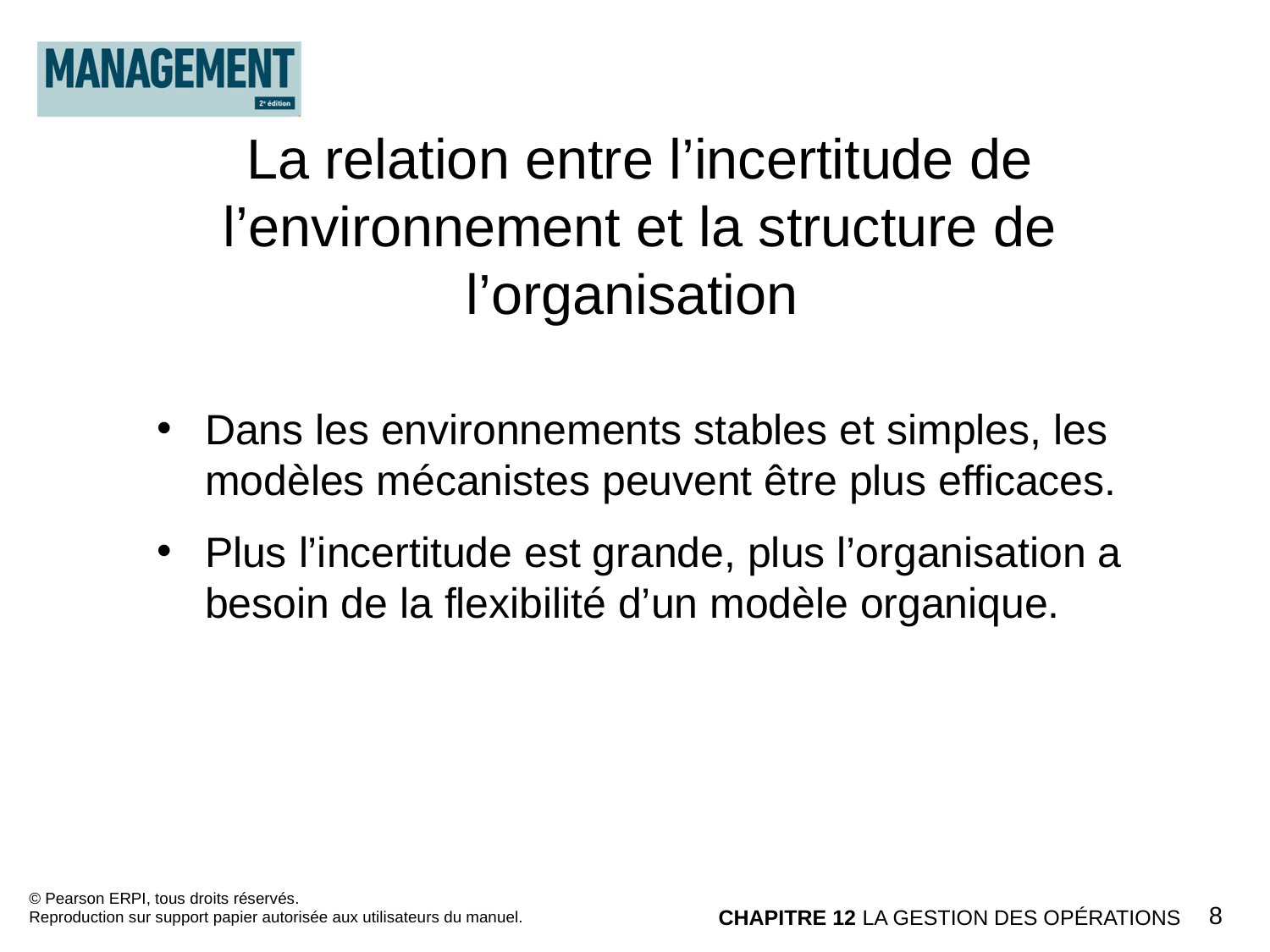

La relation entre l’incertitude de l’environnement et la structure de l’organisation

Dans les environnements stables et simples, les modèles mécanistes peuvent être plus efficaces.
Plus l’incertitude est grande, plus l’organisation a besoin de la flexibilité d’un modèle organique.

© Pearson ERPI, tous droits réservés.
Reproduction sur support papier autorisée aux utilisateurs du manuel.

8
CHAPITRE 12 LA GESTION DES OPÉRATIONS